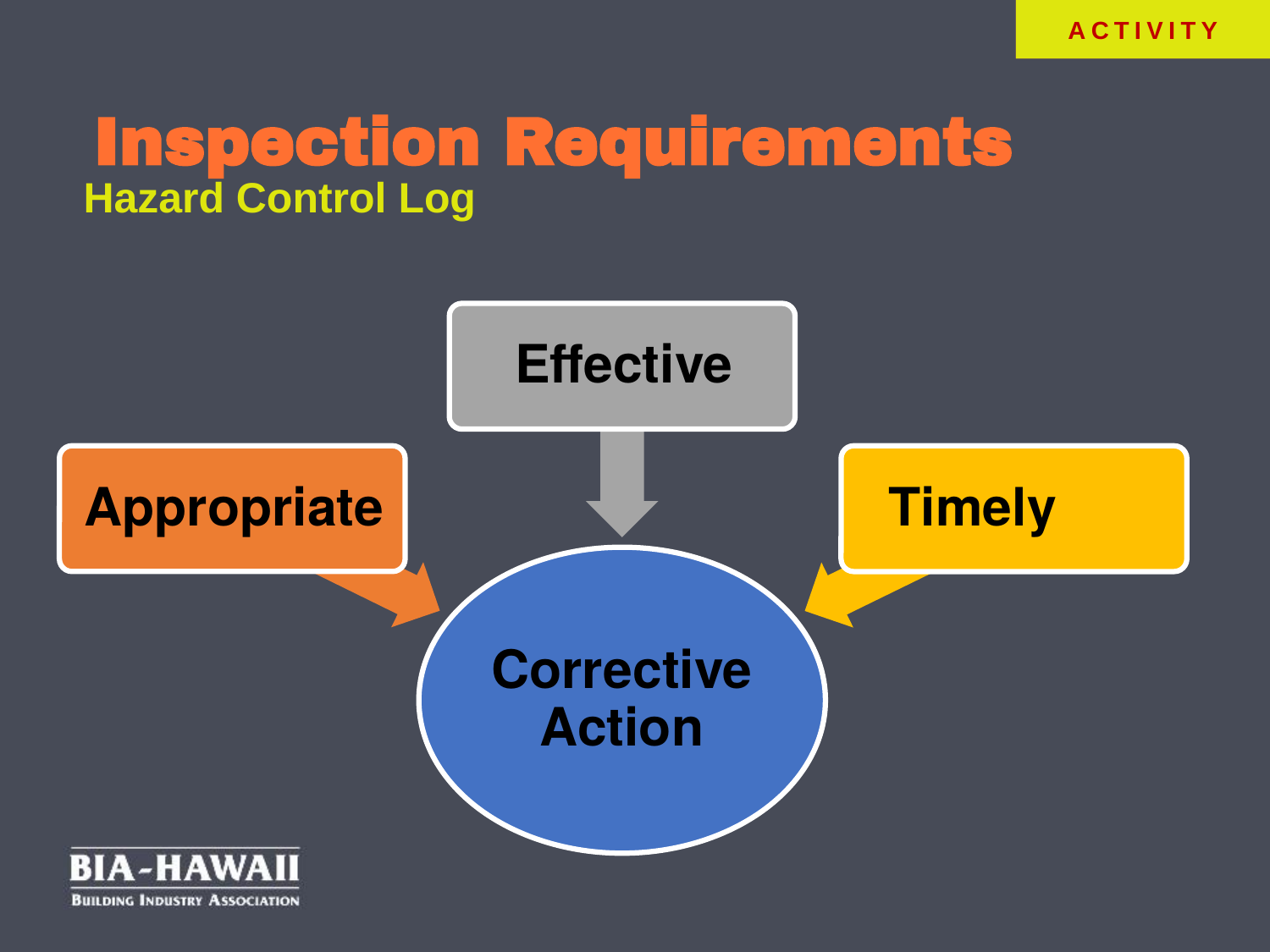

ACTIVITY
# Inspection Requirements
Hazard Control Log
Corrective Action
Appropriate
Effective
Timely